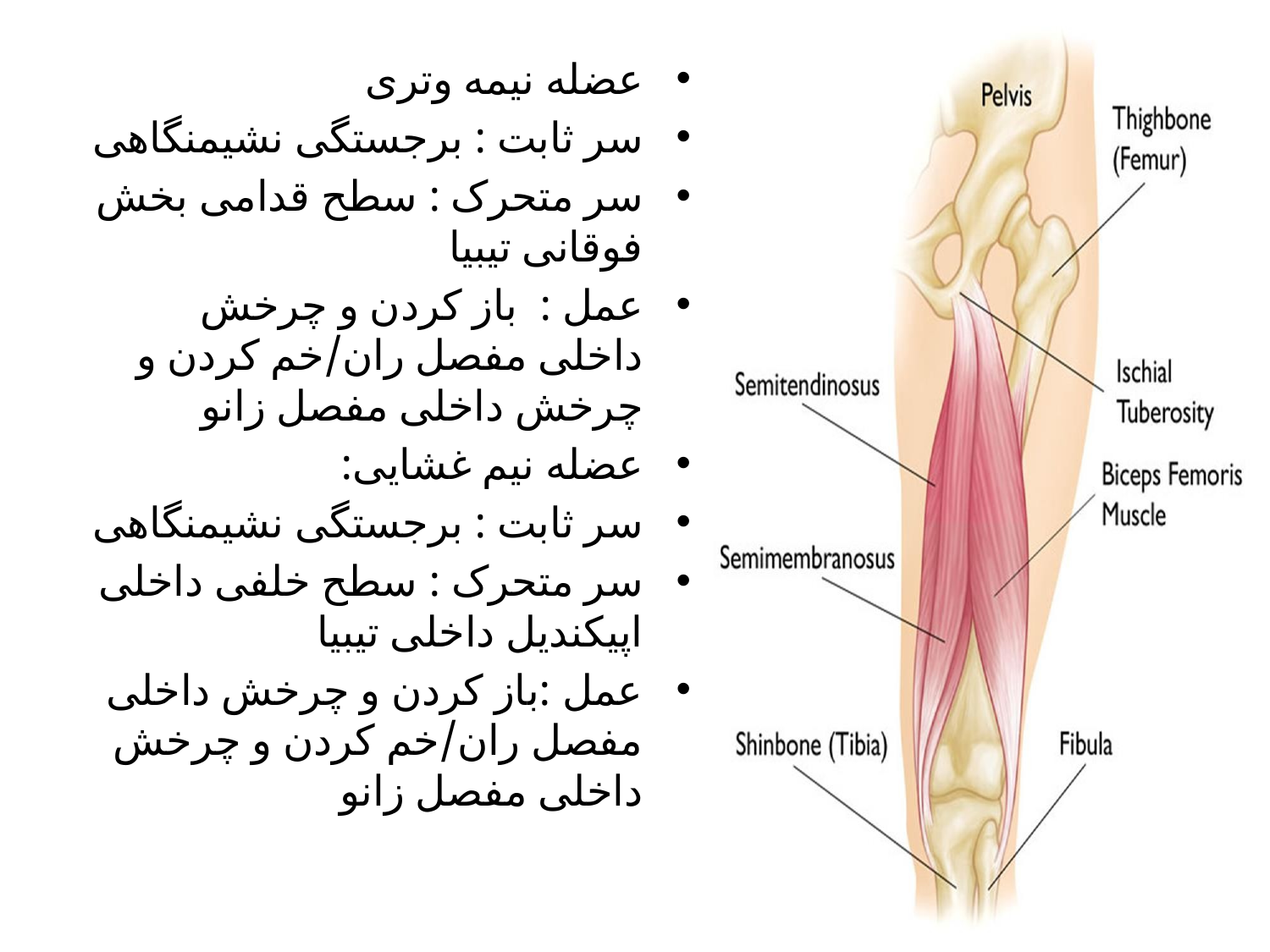

عضله نیمه وتری
سر ثابت : برجستگی نشیمنگاهی
سر متحرک : سطح قدامی بخش فوقانی تیبیا
عمل :  باز کردن و چرخش داخلی مفصل ران/خم کردن و چرخش داخلی مفصل زانو
عضله نیم غشایی:
سر ثابت : برجستگی نشیمنگاهی
سر متحرک : سطح خلفی داخلی اپیکندیل داخلی تیبیا
عمل :باز کردن و چرخش داخلی مفصل ران/خم کردن و چرخش داخلی مفصل زانو